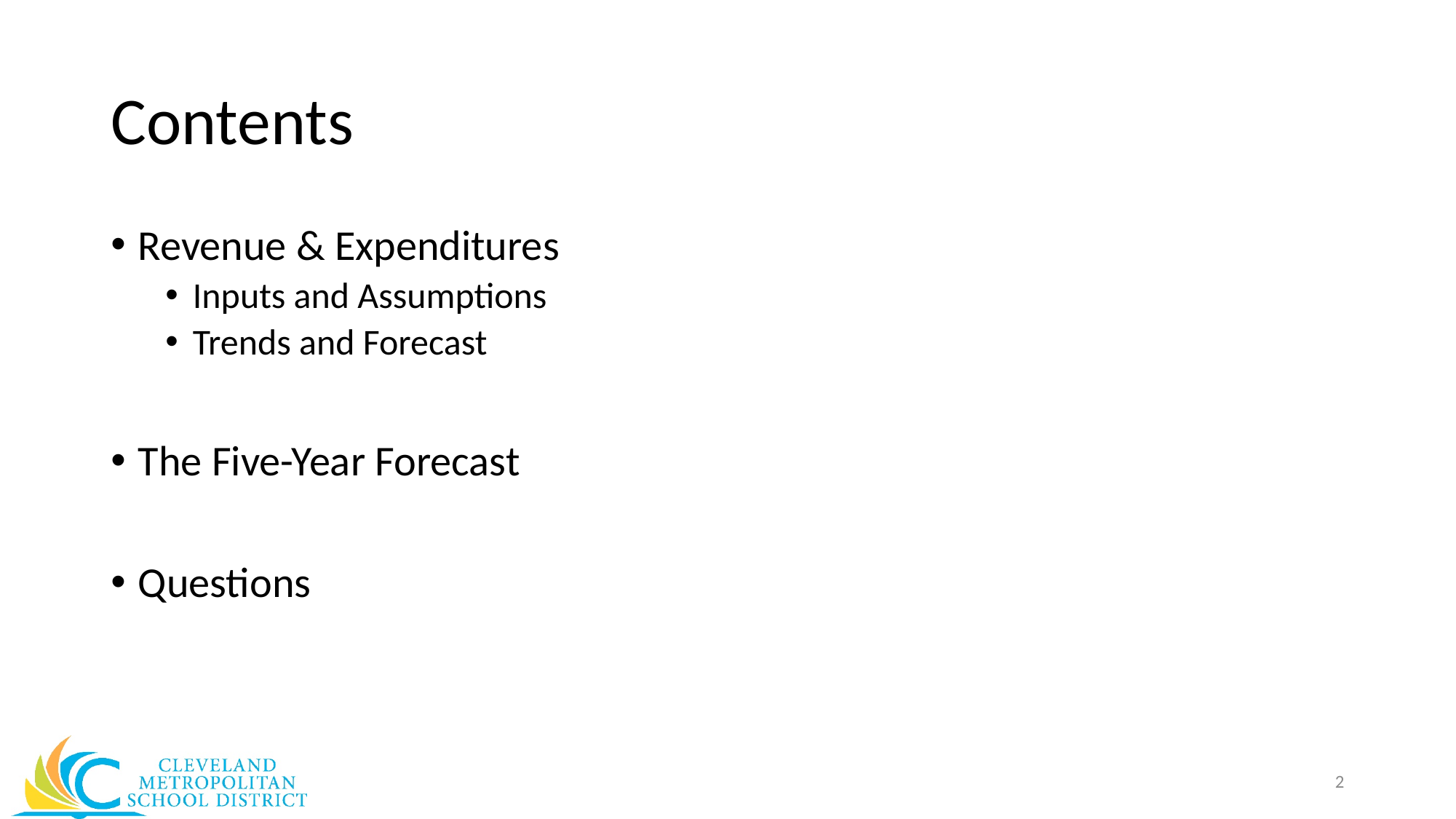

# Contents
Revenue & Expenditures
Inputs and Assumptions
Trends and Forecast

The Five-Year Forecast

Questions
2